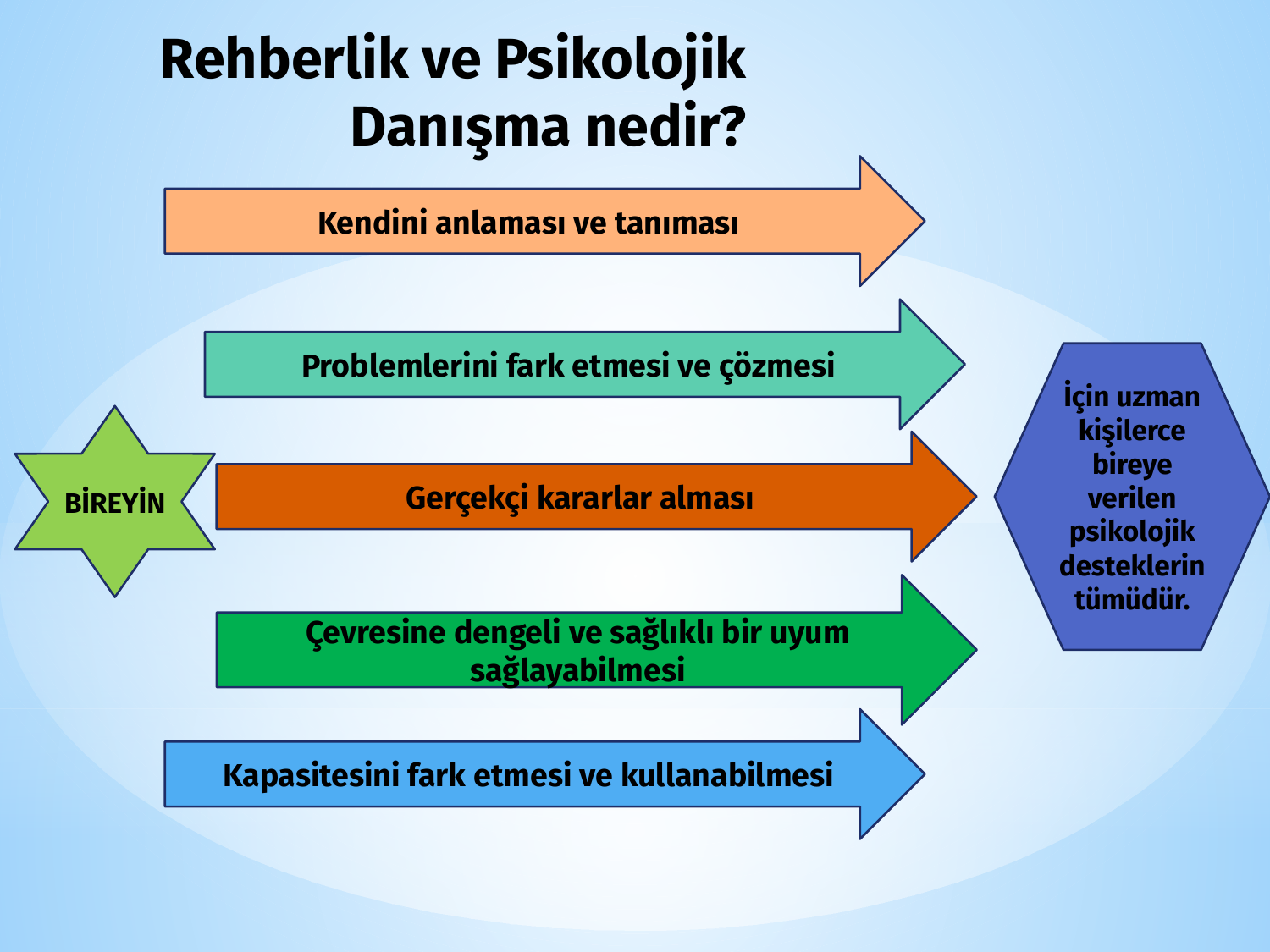

# Rehberlik ve Psikolojik Danışma nedir?
Kendini anlaması ve tanıması
Problemlerini fark etmesi ve çözmesi
İçin uzman kişilerce bireye verilen psikolojik desteklerin tümüdür.
BİREYİN
Gerçekçi kararlar alması
Çevresine dengeli ve sağlıklı bir uyum sağlayabilmesi
Kapasitesini fark etmesi ve kullanabilmesi